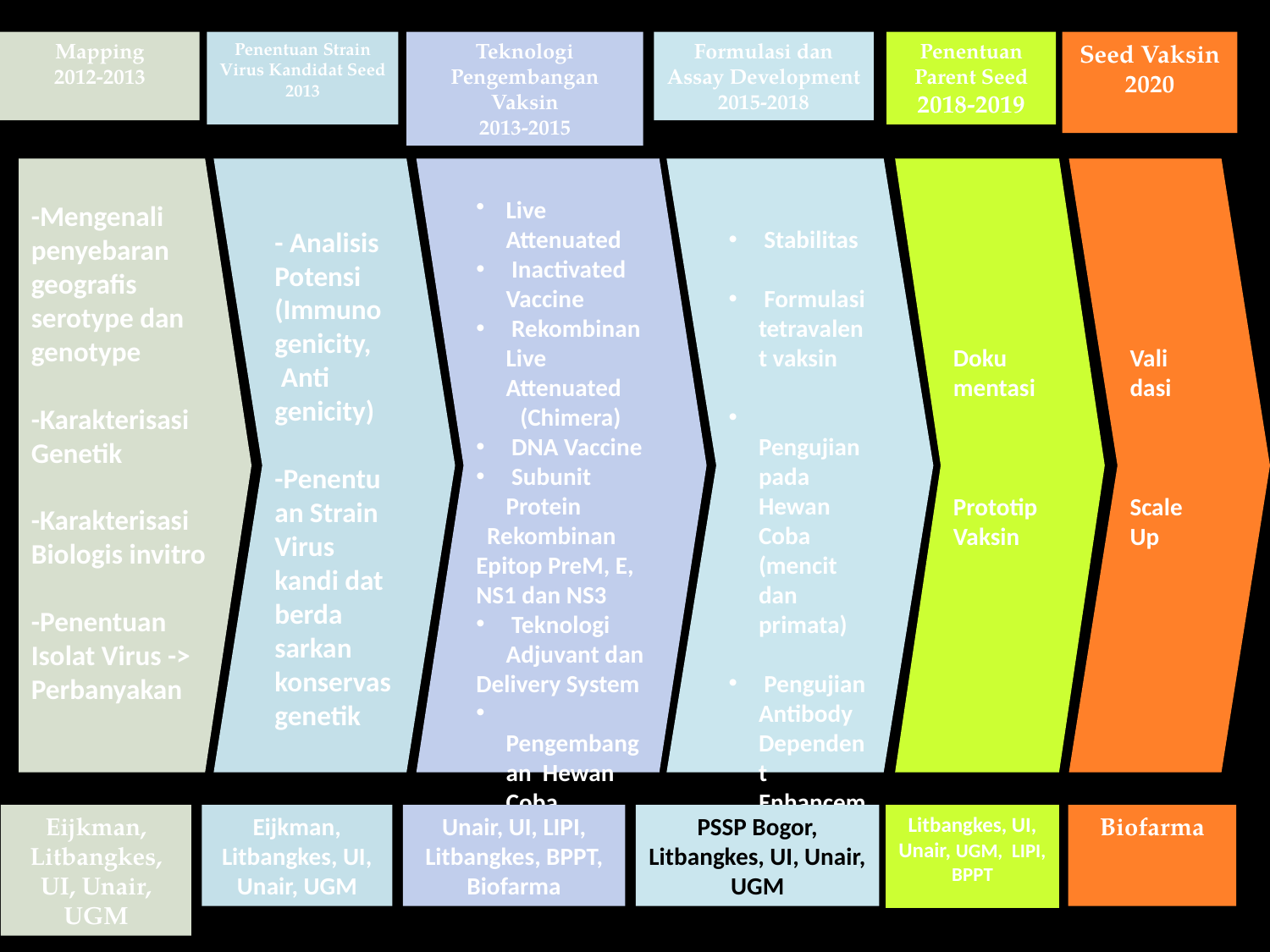

Mapping
2012-2013

Penentuan Strain Virus Kandidat Seed
2013
Teknologi Pengembangan Vaksin
2013-2015
Formulasi dan Assay Development
2015-2018
Penentuan Parent Seed
2018-2019
Seed Vaksin
2020

-Mengenali penyebaran geografis serotype dan genotype

-Karakterisasi Genetik

-Karakterisasi Biologis invitro

-Penentuan Isolat Virus -> Perbanyakan

- Analisis Potensi   (Immuno genicity,     Anti genicity)

-Penentu an Strain  Virus kandi dat  berda sarkan konservas genetik

Live Attenuated
 Inactivated Vaccine
 Rekombinan Live Attenuated
        (Chimera)
 DNA Vaccine
 Subunit Protein
  Rekombinan  Epitop PreM, E, NS1 dan NS3
 Teknologi Adjuvant dan
Delivery System
  Pengembang an  Hewan Coba

 Stabilitas

 Formulasi tetravalent vaksin

  Pengujian pada Hewan Coba (mencit dan primata)

 Pengujian Antibody    Dependent     Enhancement

Doku mentasi

Prototip Vaksin

Vali
dasi

Scale Up

Eijkman, Litbangkes, UI, Unair, UGM
Eijkman, Litbangkes, UI, Unair, UGM
Unair, UI, LIPI, Litbangkes, BPPT, Biofarma
PSSP Bogor, Litbangkes, UI, Unair, UGM
Litbangkes, UI, Unair, UGM,  LIPI, BPPT
Biofarma